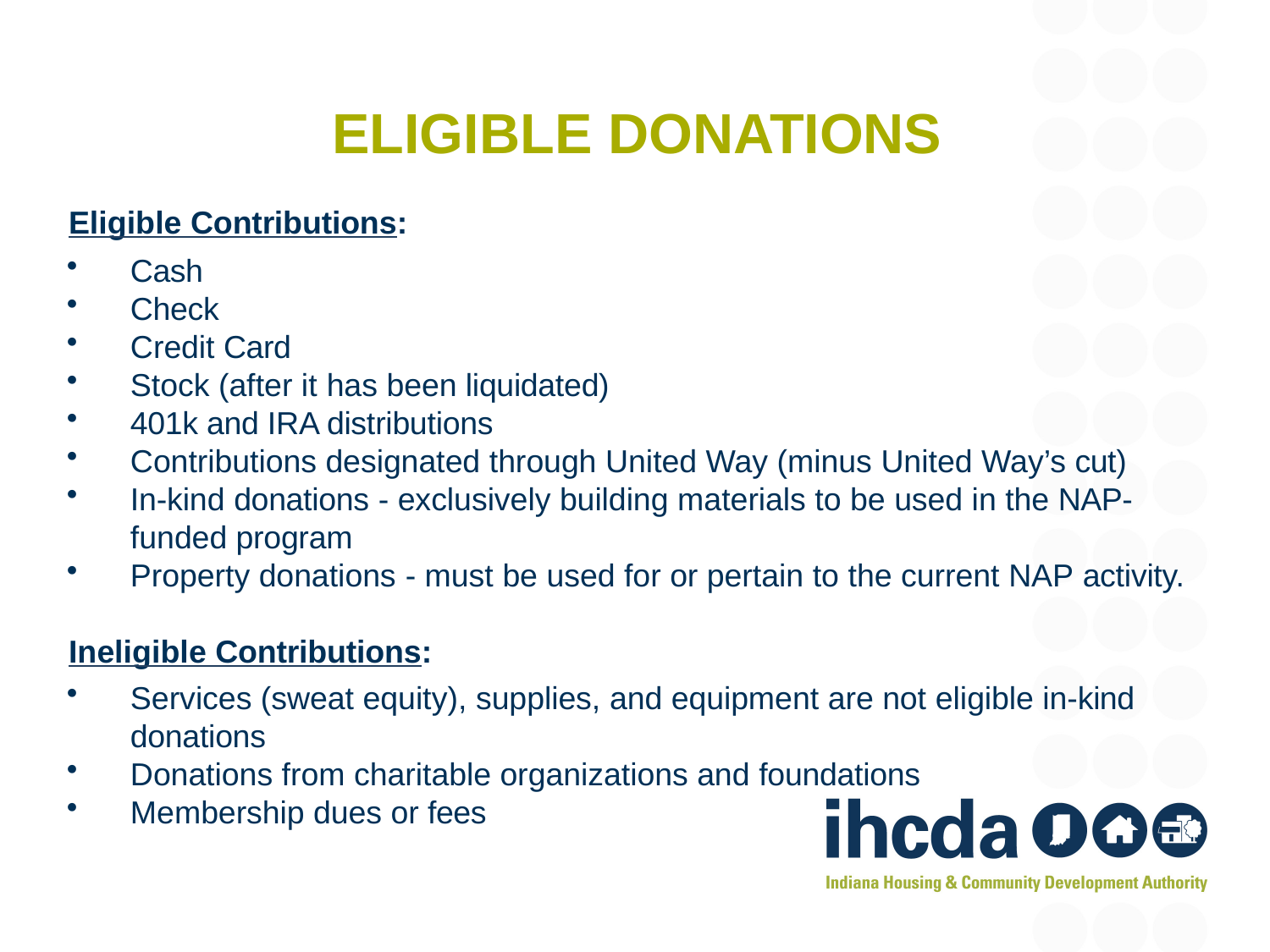

# ELIGIBLE DONATIONS
Eligible Contributions:

Cash
Check
Credit Card
Stock (after it has been liquidated)
401k and IRA distributions
Contributions designated through United Way (minus United Way’s cut)
In-kind donations - exclusively building materials to be used in the NAP-
funded program
Property donations - must be used for or pertain to the current NAP activity.

Ineligible Contributions:

Services (sweat equity), supplies, and equipment are not eligible in-kind
donations
Donations from charitable organizations and foundations
Membership dues or fees